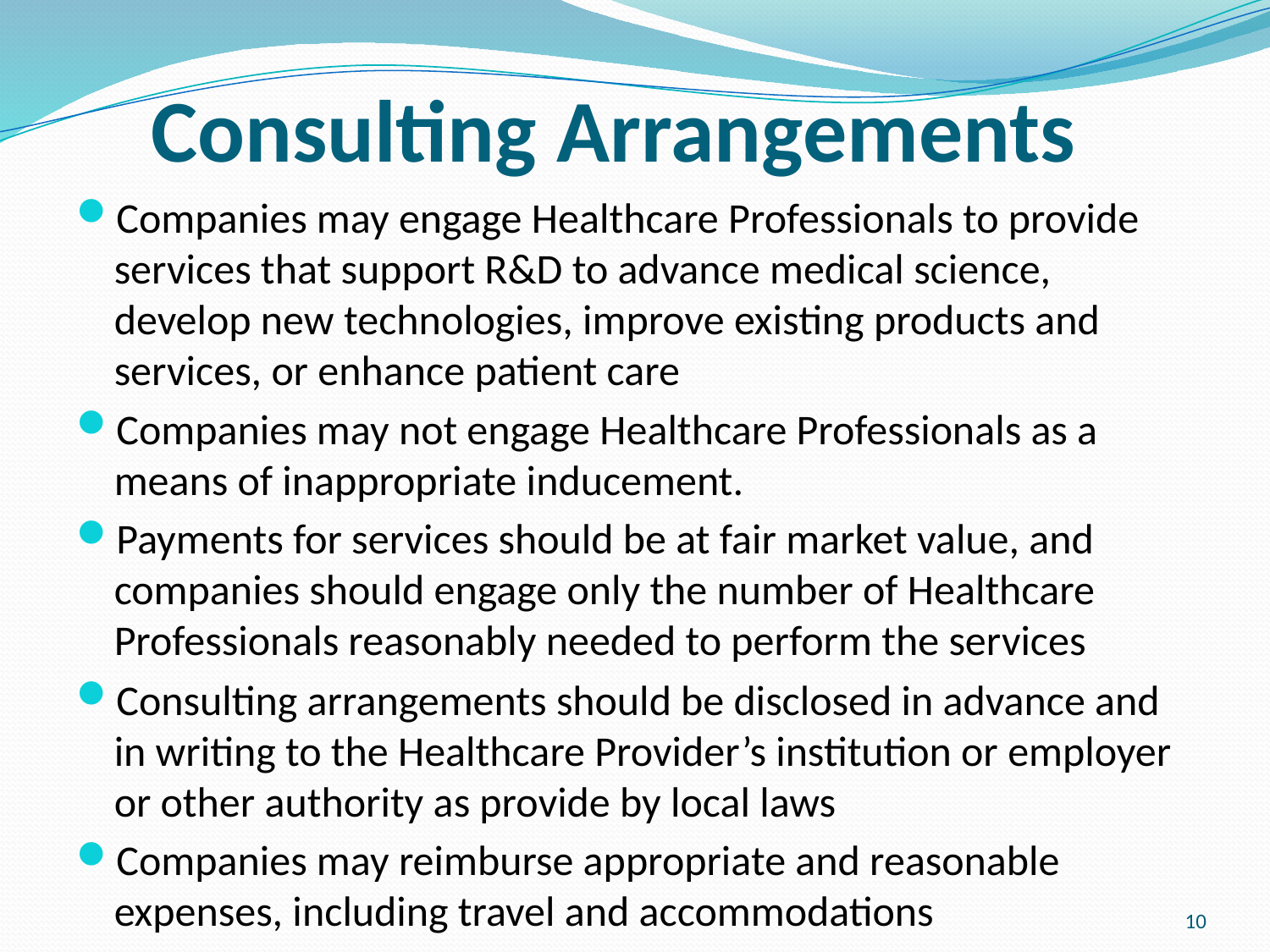

# Consulting Arrangements
Companies may engage Healthcare Professionals to provide services that support R&D to advance medical science, develop new technologies, improve existing products and services, or enhance patient care
Companies may not engage Healthcare Professionals as a means of inappropriate inducement.
Payments for services should be at fair market value, and companies should engage only the number of Healthcare Professionals reasonably needed to perform the services
Consulting arrangements should be disclosed in advance and in writing to the Healthcare Provider’s institution or employer or other authority as provide by local laws
Companies may reimburse appropriate and reasonable expenses, including travel and accommodations
10